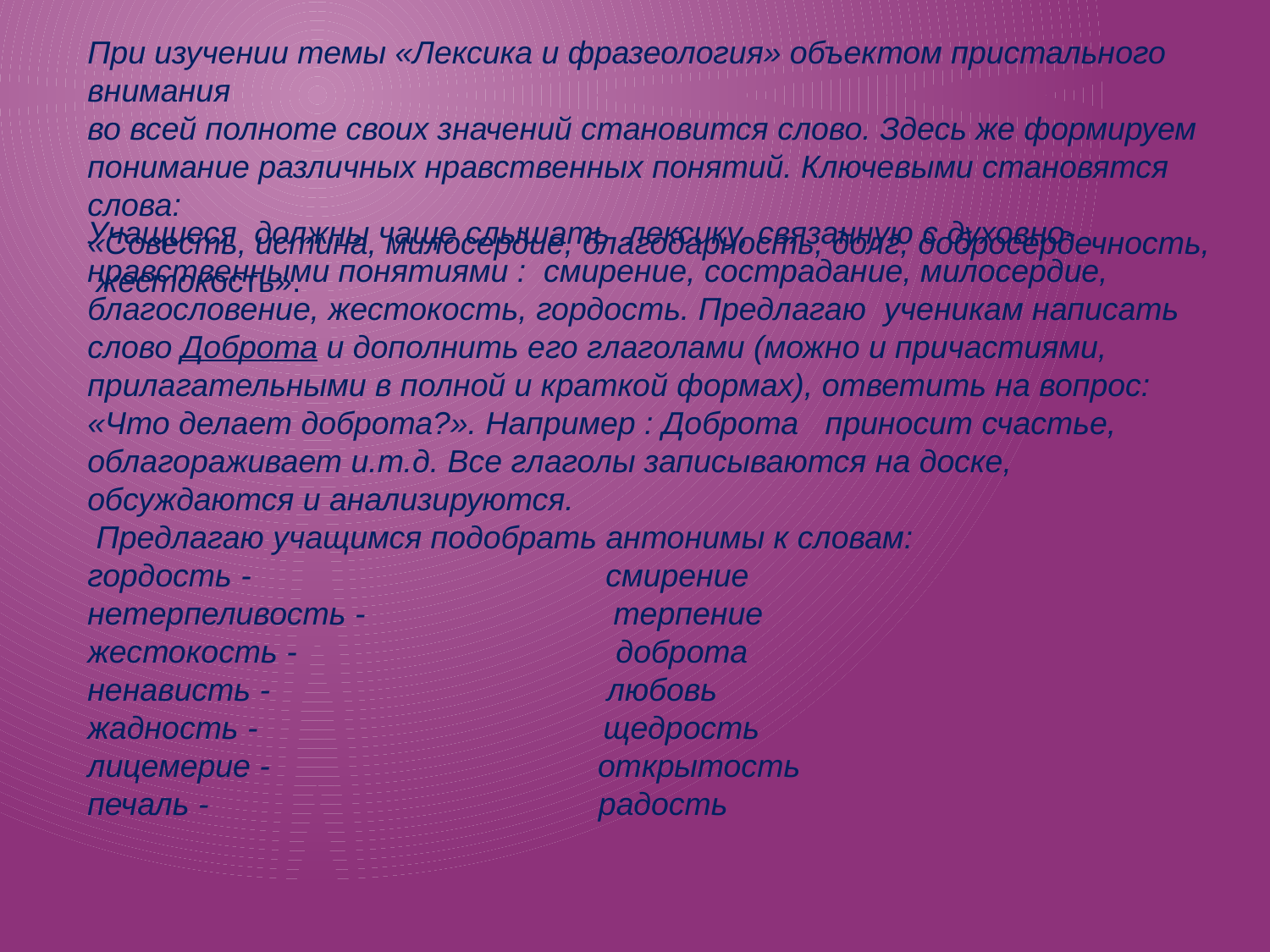

При изучении темы «Лексика и фразеология» объектом пристального внимания
во всей полноте своих значений становится слово. Здесь же формируем понимание различных нравственных понятий. Ключевыми становятся слова:
«Совесть, истина, милосердие, благодарность, долг, добросердечность,
 жестокость».

Учащиеся  должны чаще слышать  лексику, связанную с духовно-нравственными понятиями :  смирение, сострадание, милосердие, благословение, жестокость, гордость. Предлагаю  ученикам написать слово Доброта и дополнить его глаголами (можно и причастиями, прилагательными в полной и краткой формах), ответить на вопрос: «Что делает доброта?». Например : Доброта   приносит счастье, облагораживает и.т.д. Все глаголы записываются на доске, обсуждаются и анализируются.
 Предлагаю учащимся подобрать антонимы к словам:
гордость -                                        смирение
нетерпеливость -                            терпение
жестокость -                                    доброта
ненависть -                                      любовь
жадность -                                       щедрость
лицемерие -                                     открытость
печаль -                                            радость